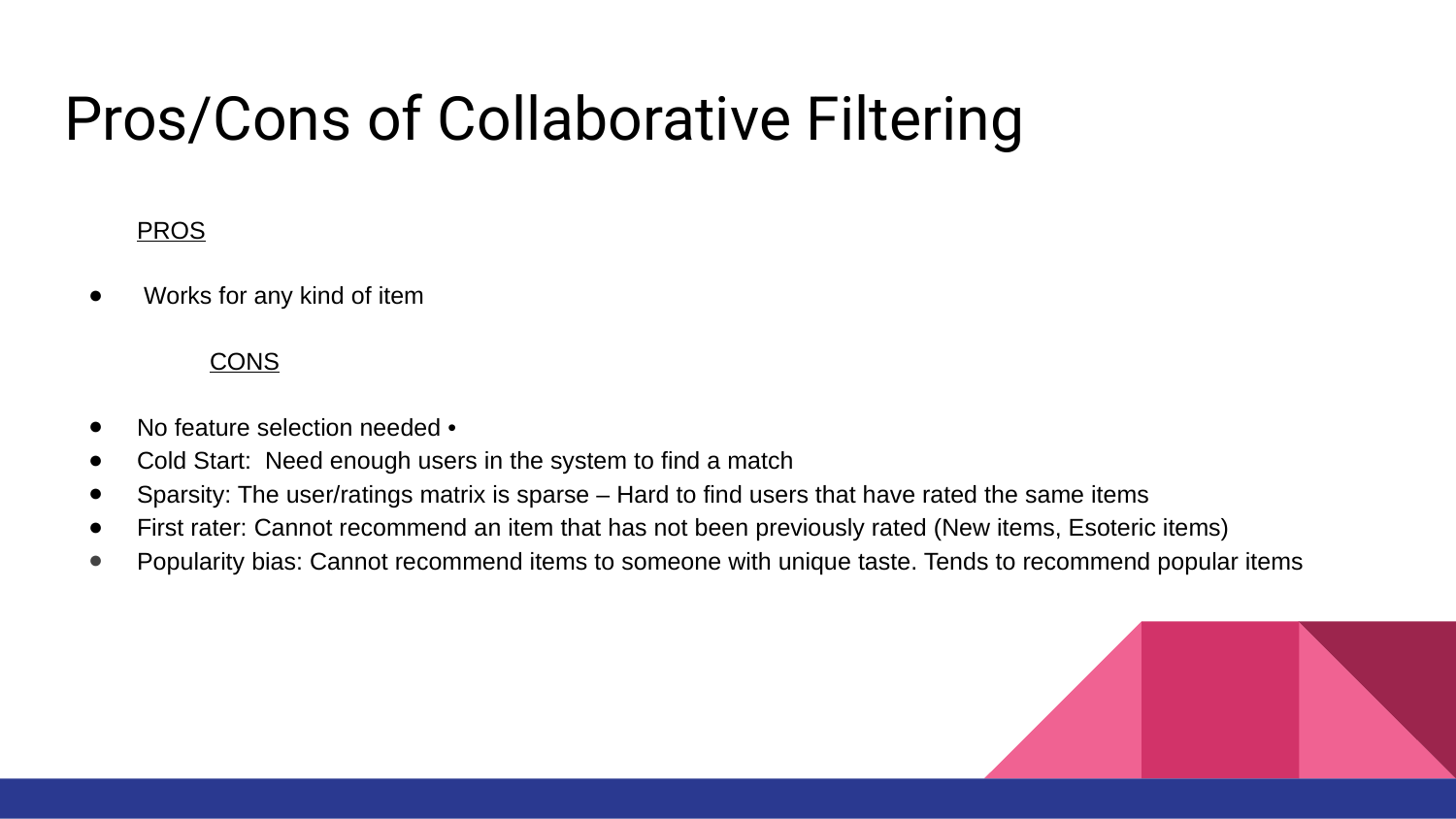

# Pros/Cons of Collaborative Filtering
PROS
 Works for any kind of item
	CONS
No feature selection needed •
Cold Start:  Need enough users in the system to find a match
Sparsity: The user/ratings matrix is sparse – Hard to find users that have rated the same items
First rater: Cannot recommend an item that has not been previously rated (New items, Esoteric items)
Popularity bias: Cannot recommend items to someone with unique taste. Tends to recommend popular items